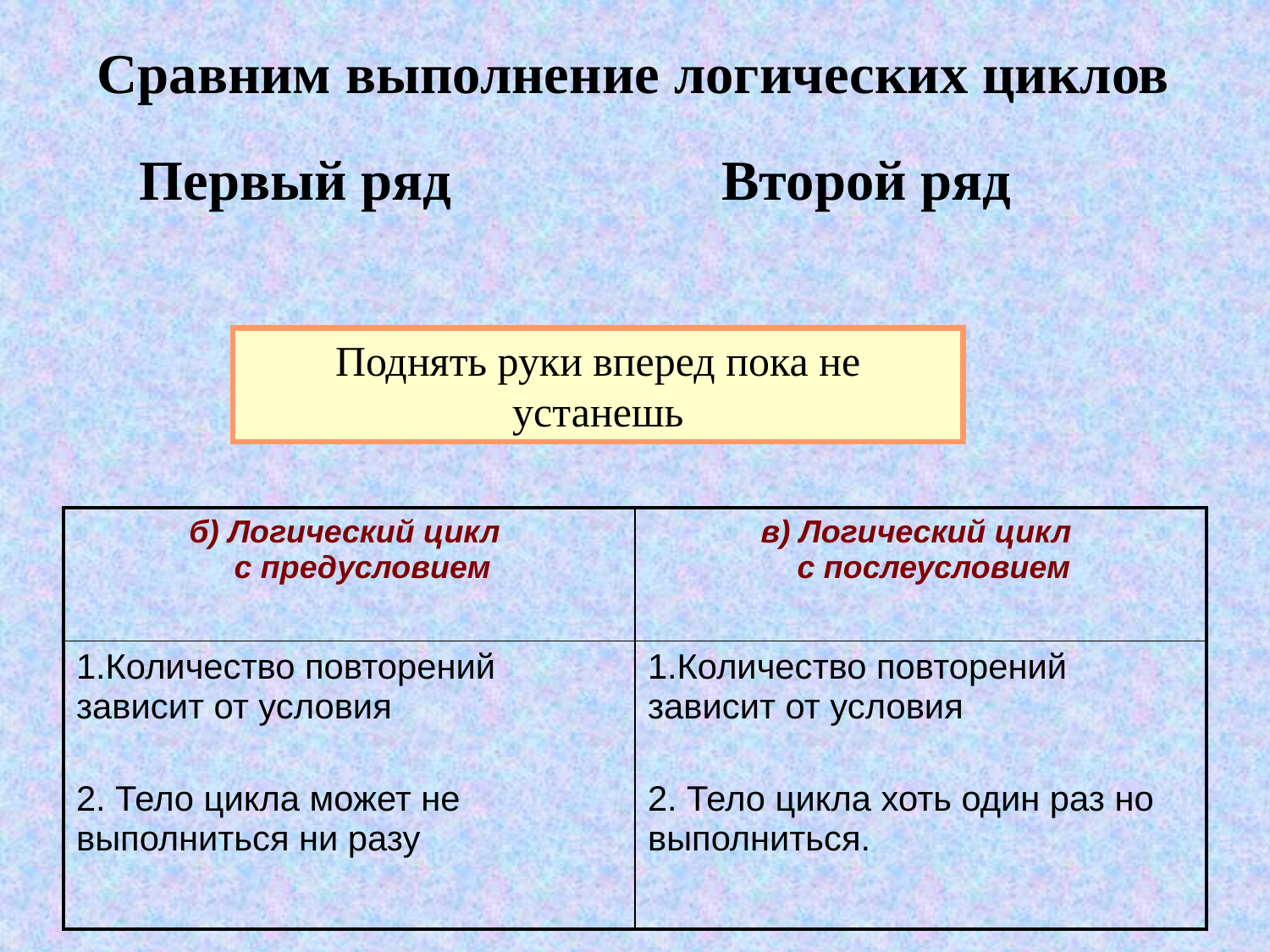

Сравним выполнение логических циклов
Первый ряд
Второй ряд
Поднять руки вперед пока не устанешь
| б) Логический цикл с предусловием | в) Логический цикл с послеусловием |
| --- | --- |
| 1.Количество повторений зависит от условия 2. Тело цикла может не выполниться ни разу | 1.Количество повторений зависит от условия 2. Тело цикла хоть один раз но выполниться. |